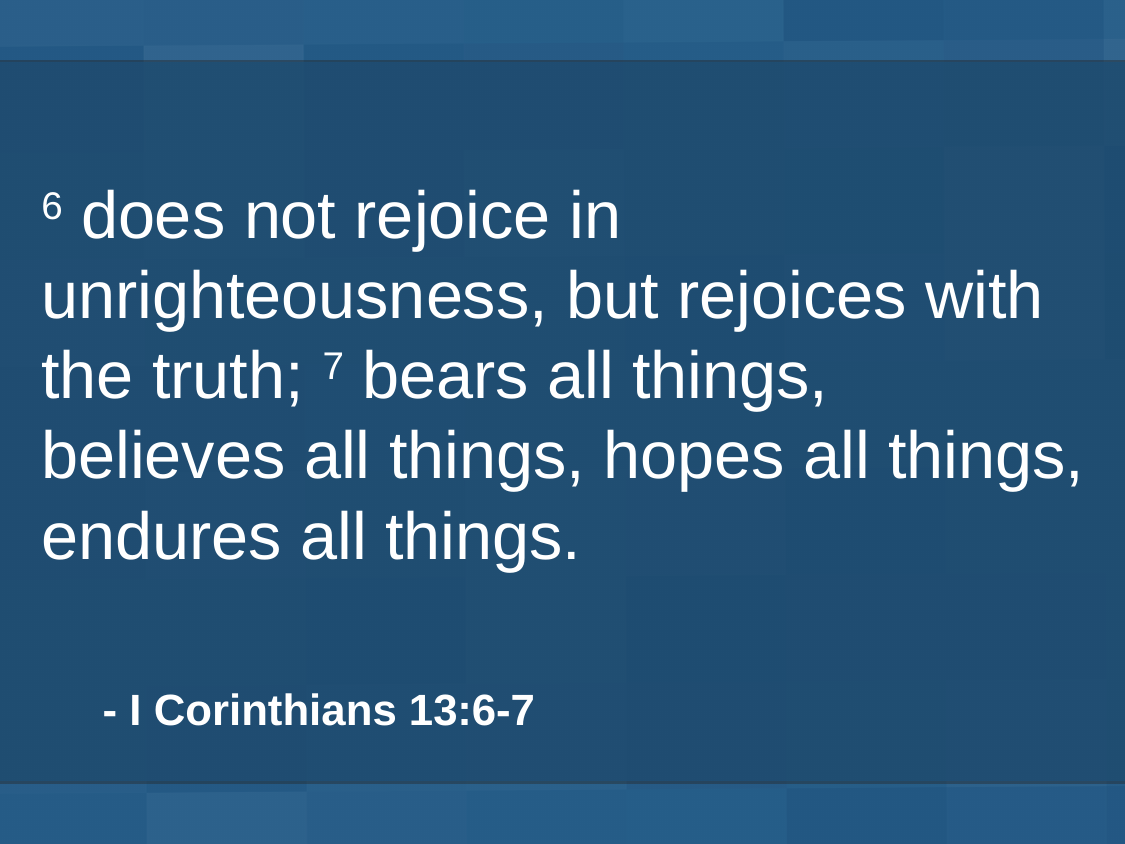

6 does not rejoice in unrighteousness, but rejoices with the truth; 7 bears all things, believes all things, hopes all things, endures all things.
- I Corinthians 13:6-7